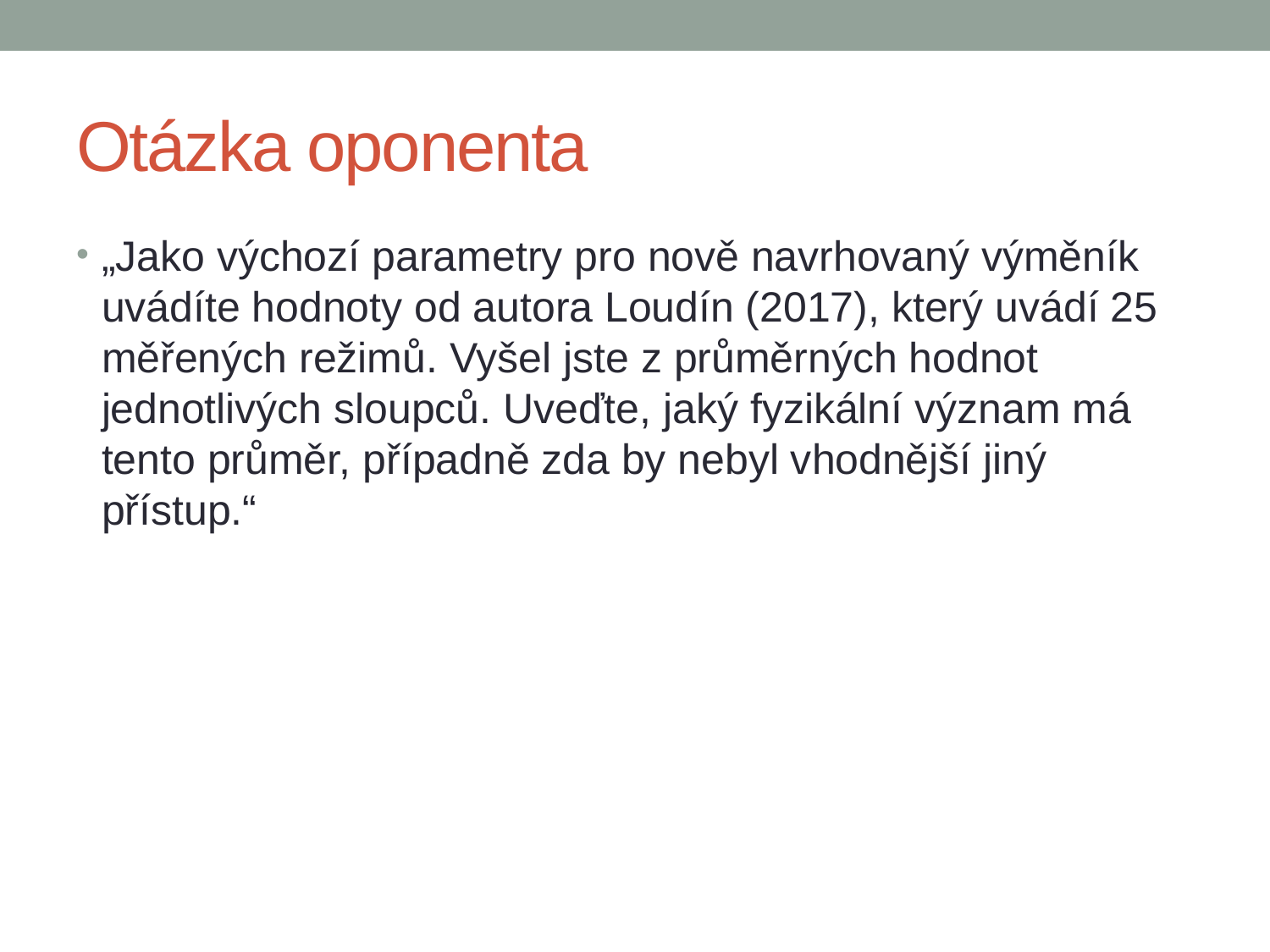

# Otázka oponenta
„Jako výchozí parametry pro nově navrhovaný výměník uvádíte hodnoty od autora Loudín (2017), který uvádí 25 měřených režimů. Vyšel jste z průměrných hodnot jednotlivých sloupců. Uveďte, jaký fyzikální význam má tento průměr, případně zda by nebyl vhodnější jiný přístup.“